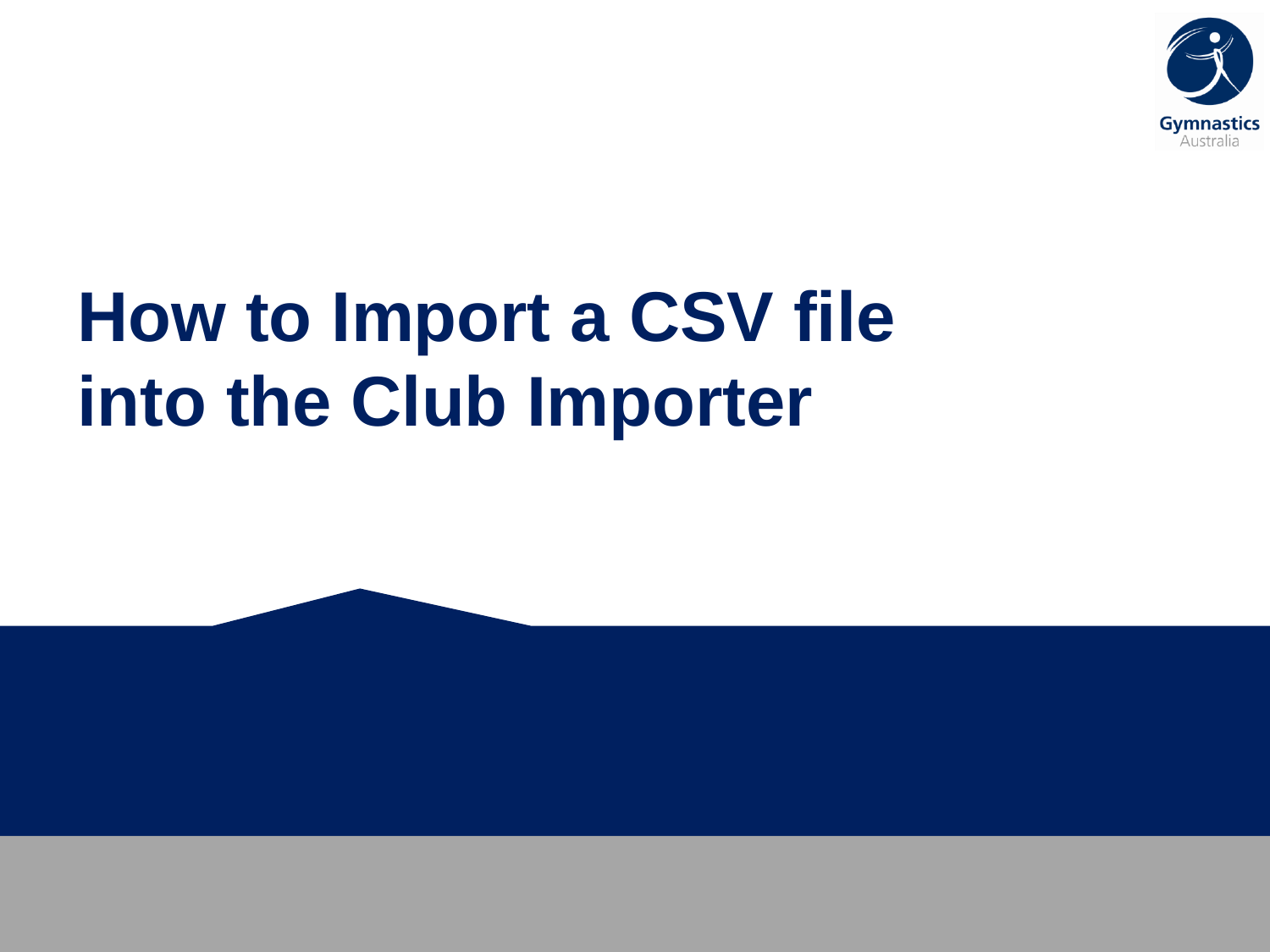

# How to Import a CSV file into the Club Importer